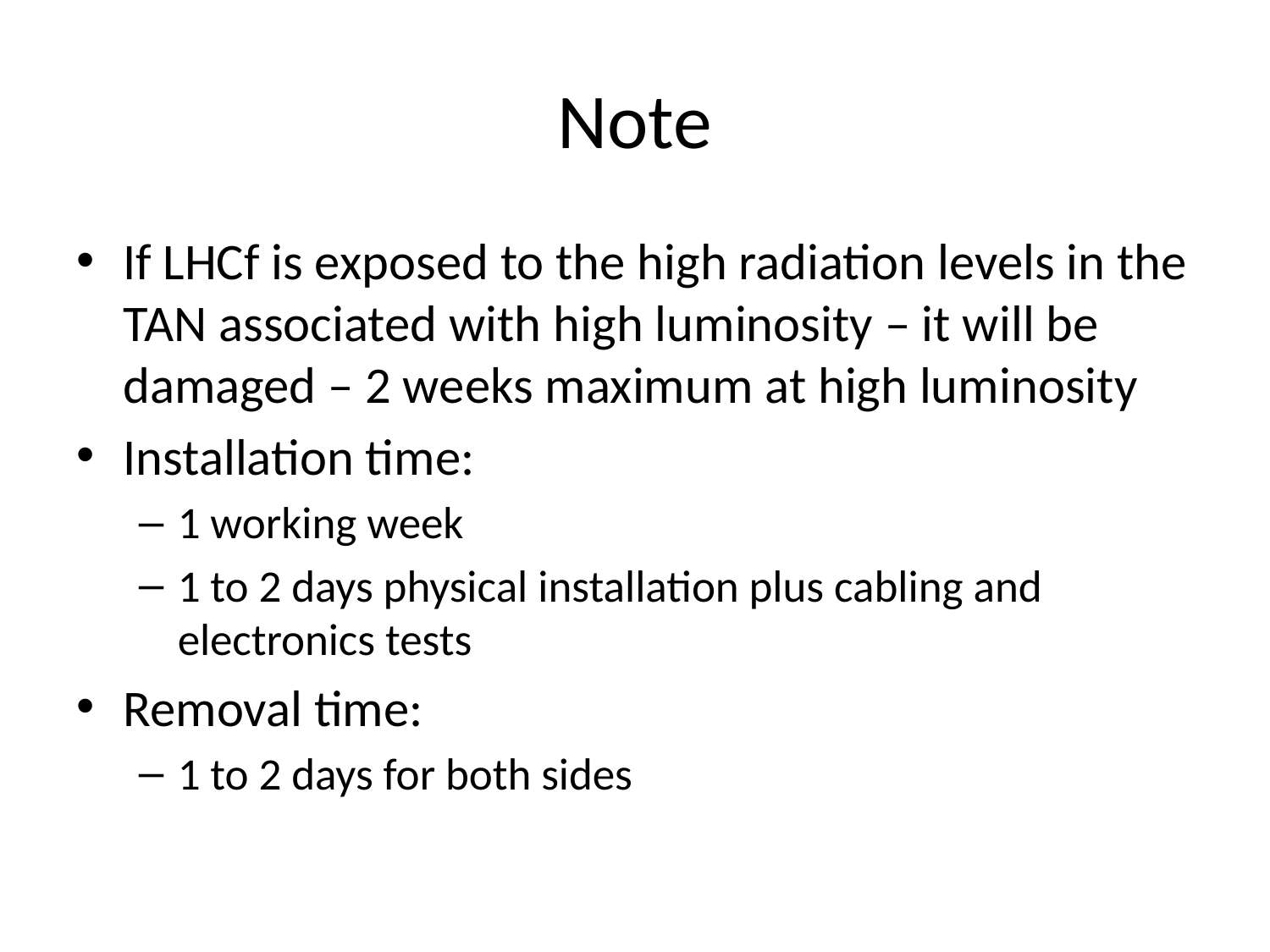

# Note
If LHCf is exposed to the high radiation levels in the TAN associated with high luminosity – it will be damaged – 2 weeks maximum at high luminosity
Installation time:
1 working week
1 to 2 days physical installation plus cabling and electronics tests
Removal time:
1 to 2 days for both sides